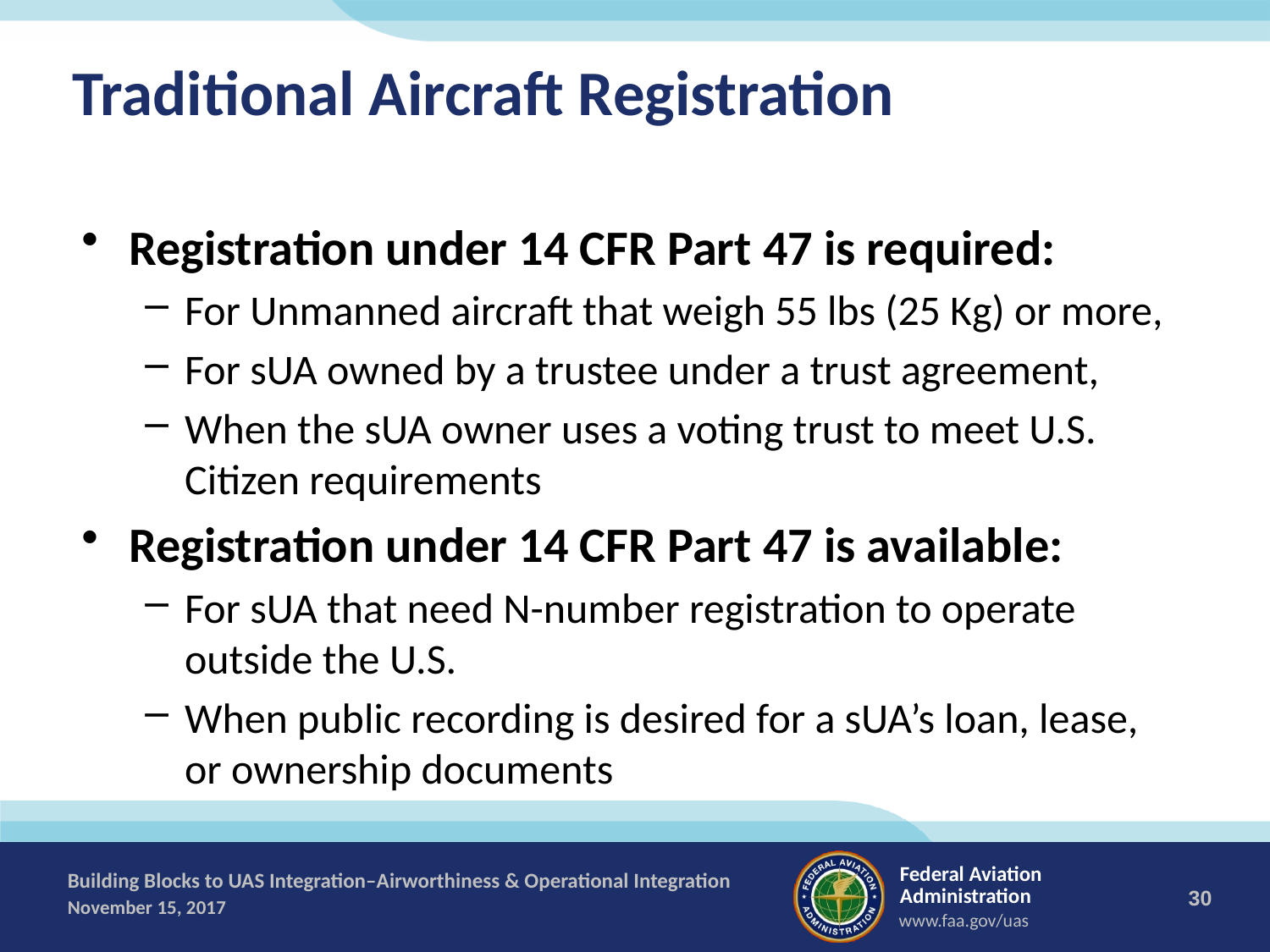

# Traditional Aircraft Registration
Registration under 14 CFR Part 47 is required:
For Unmanned aircraft that weigh 55 lbs (25 Kg) or more,
For sUA owned by a trustee under a trust agreement,
When the sUA owner uses a voting trust to meet U.S. Citizen requirements
Registration under 14 CFR Part 47 is available:
For sUA that need N-number registration to operate outside the U.S.
When public recording is desired for a sUA’s loan, lease, or ownership documents